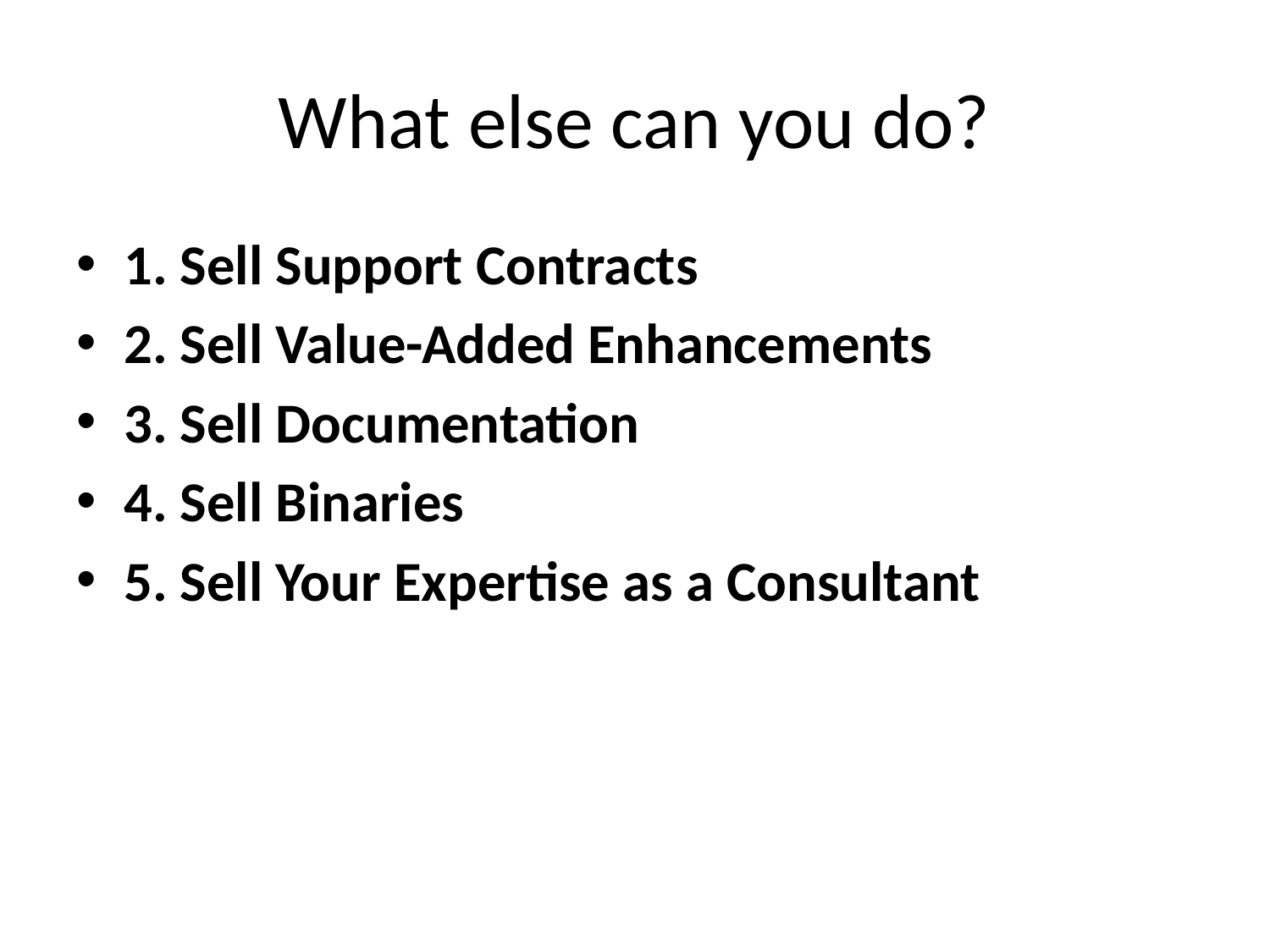

# What else can you do?
1. Sell Support Contracts
2. Sell Value-Added Enhancements
3. Sell Documentation
4. Sell Binaries
5. Sell Your Expertise as a Consultant